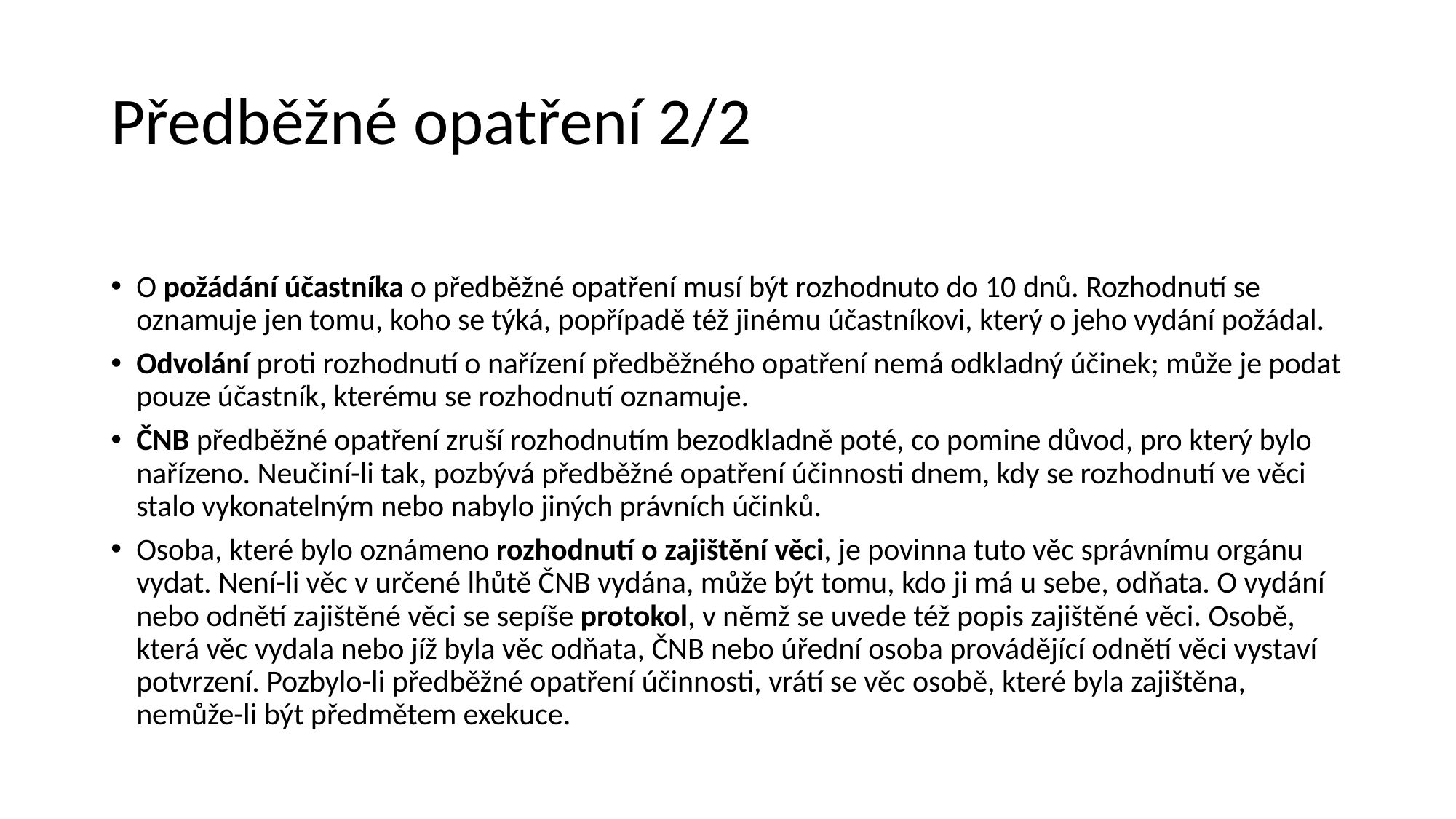

# Předběžné opatření 2/2

O požádání účastníka o předběžné opatření musí být rozhodnuto do 10 dnů. Rozhodnutí se oznamuje jen tomu, koho se týká, popřípadě též jinému účastníkovi, který o jeho vydání požádal.
Odvolání proti rozhodnutí o nařízení předběžného opatření nemá odkladný účinek; může je podat pouze účastník, kterému se rozhodnutí oznamuje.
ČNB předběžné opatření zruší rozhodnutím bezodkladně poté, co pomine důvod, pro který bylo nařízeno. Neučiní-li tak, pozbývá předběžné opatření účinnosti dnem, kdy se rozhodnutí ve věci stalo vykonatelným nebo nabylo jiných právních účinků.
Osoba, které bylo oznámeno rozhodnutí o zajištění věci, je povinna tuto věc správnímu orgánu vydat. Není-li věc v určené lhůtě ČNB vydána, může být tomu, kdo ji má u sebe, odňata. O vydání nebo odnětí zajištěné věci se sepíše protokol, v němž se uvede též popis zajištěné věci. Osobě, která věc vydala nebo jíž byla věc odňata, ČNB nebo úřední osoba provádějící odnětí věci vystaví potvrzení. Pozbylo-li předběžné opatření účinnosti, vrátí se věc osobě, které byla zajištěna, nemůže-li být předmětem exekuce.